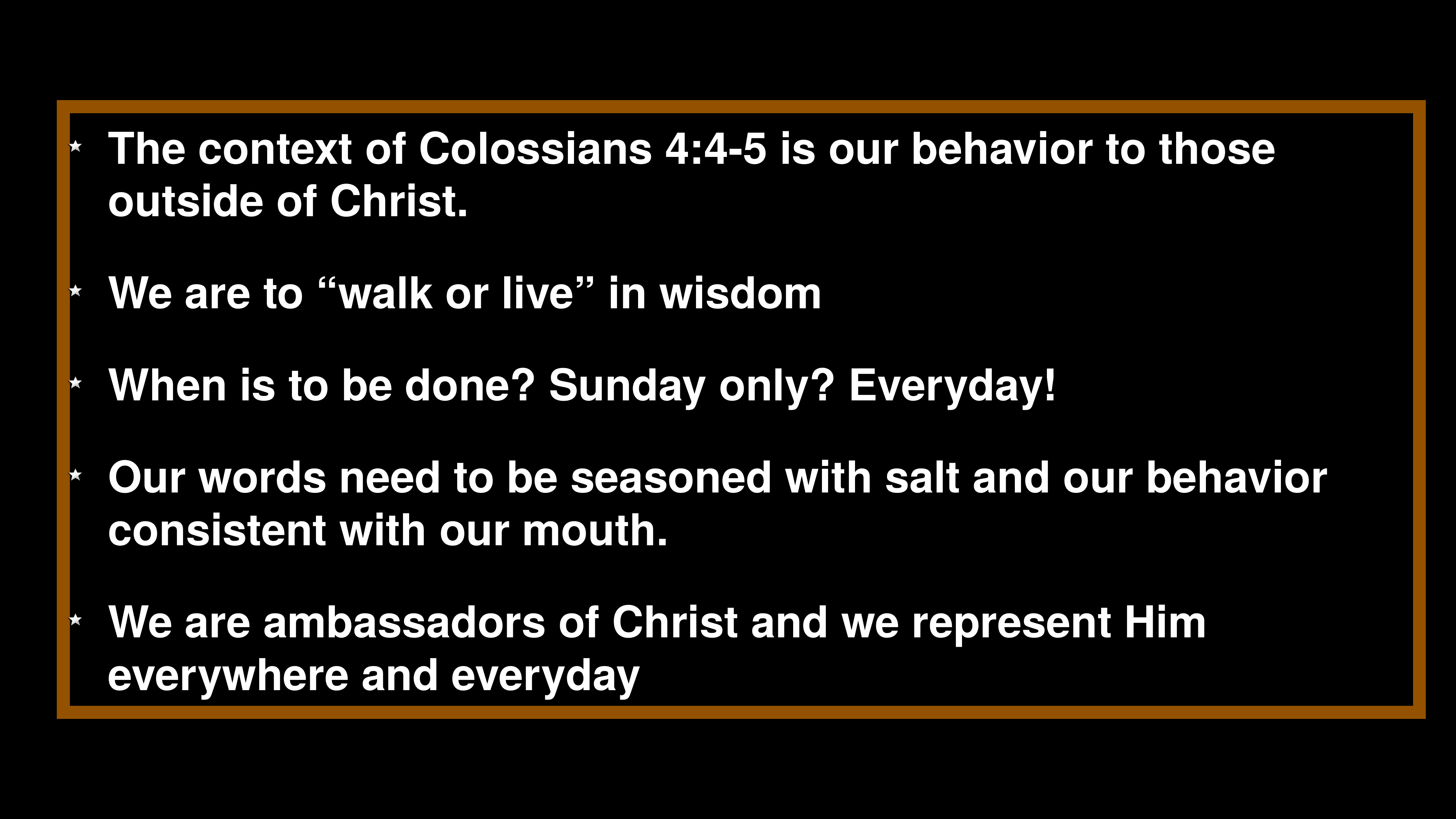

The context of Colossians 4:4-5 is our behavior to those outside of Christ.
We are to “walk or live” in wisdom
When is to be done? Sunday only? Everyday!
Our words need to be seasoned with salt and our behavior consistent with our mouth.
We are ambassadors of Christ and we represent Him everywhere and everyday